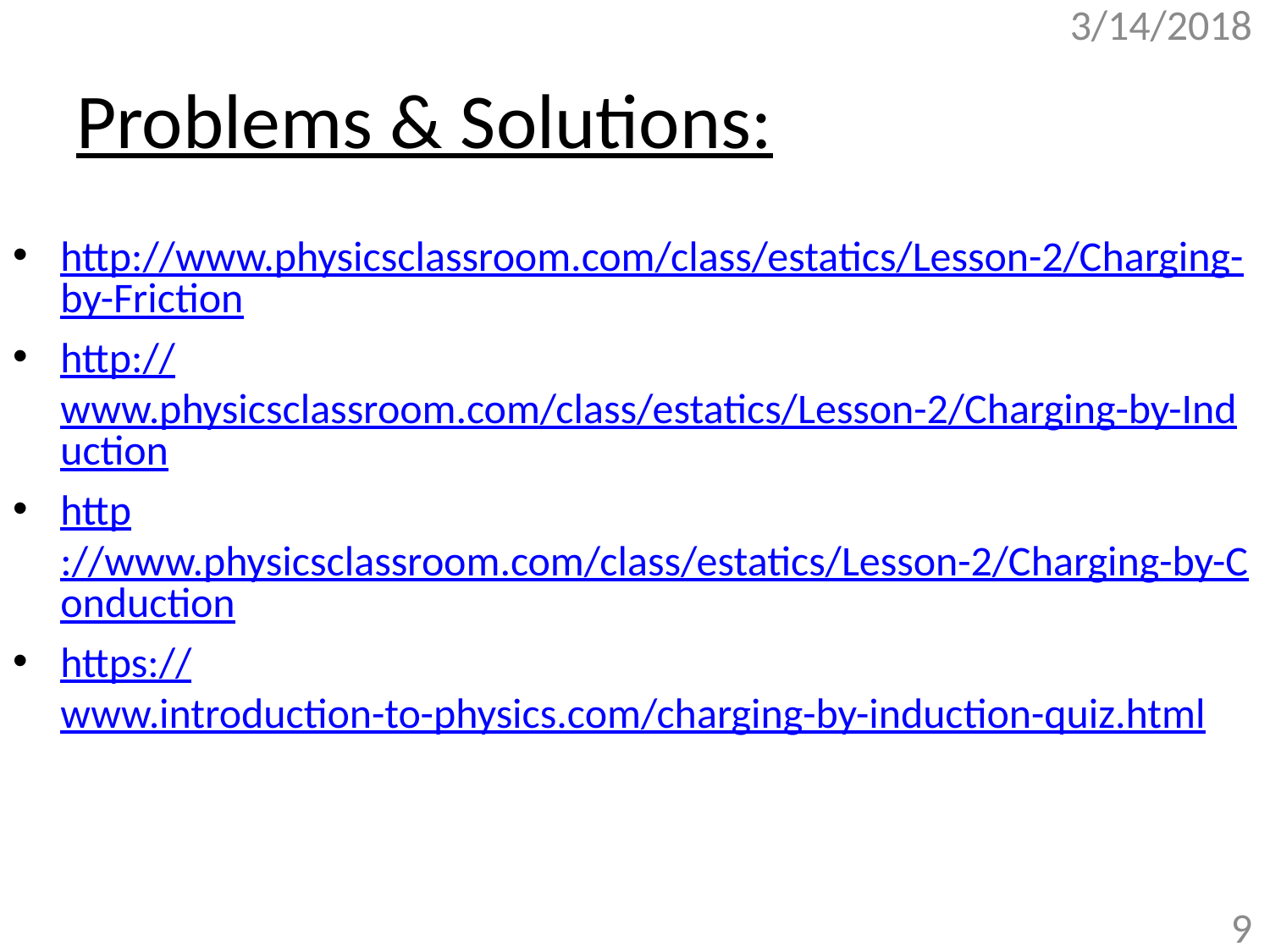

3/14/2018
# Problems & Solutions:
http://www.physicsclassroom.com/class/estatics/Lesson-2/Charging-by-Friction
http://www.physicsclassroom.com/class/estatics/Lesson-2/Charging-by-Induction
http://www.physicsclassroom.com/class/estatics/Lesson-2/Charging-by-Conduction
https://www.introduction-to-physics.com/charging-by-induction-quiz.html
9